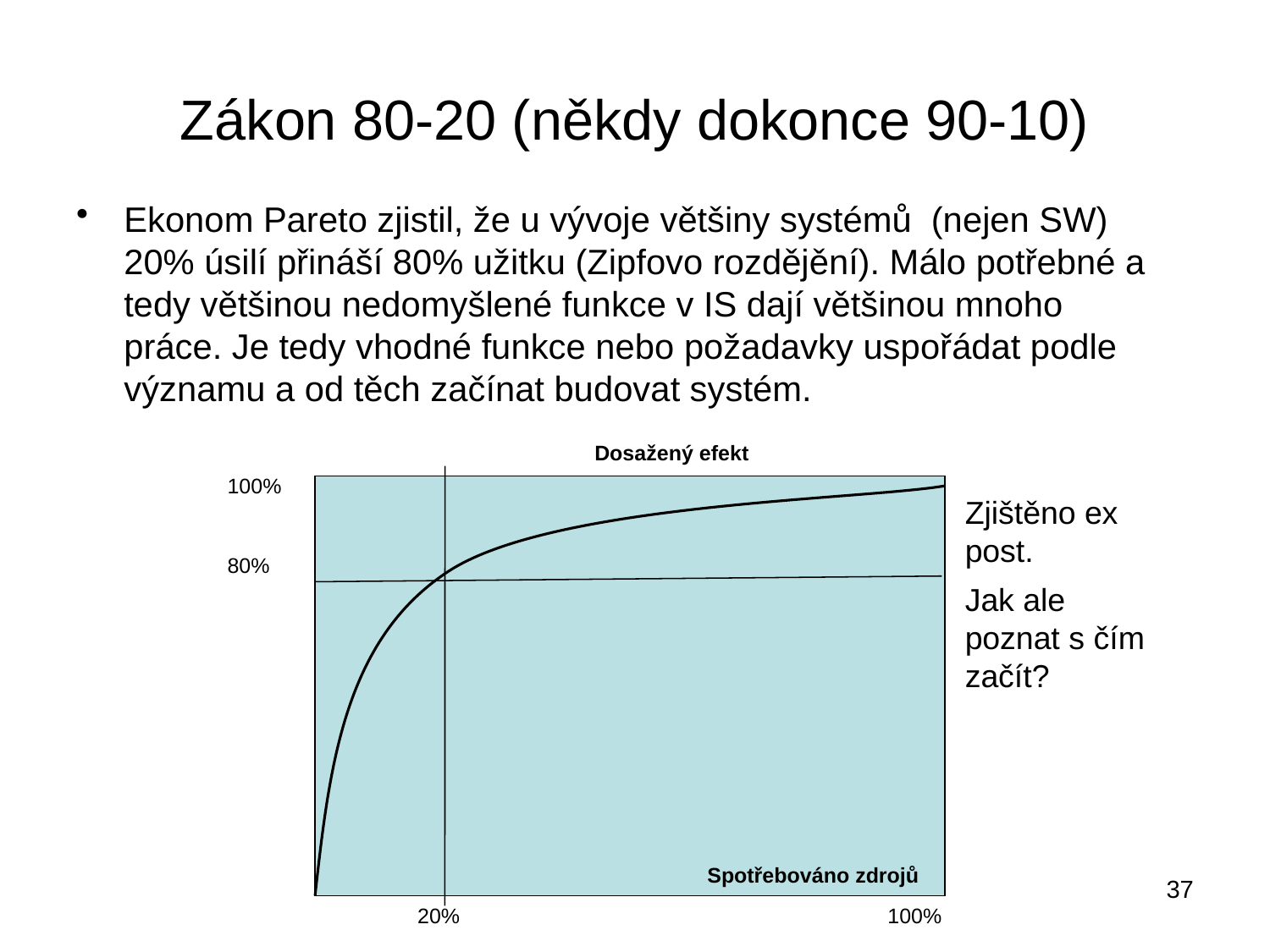

# Zákon 80-20 (někdy dokonce 90-10)
Ekonom Pareto zjistil, že u vývoje většiny systémů  (nejen SW) 20% úsilí přináší 80% užitku (Zipfovo rozdějění). Málo potřebné a tedy většinou nedomyšlené funkce v IS dají většinou mnoho práce. Je tedy vhodné funkce nebo požadavky uspořádat podle významu a od těch začínat budovat systém.
Dosažený efekt
100%

Zjištěno ex post.
Jak ale poznat s čím začít?
80%

Spotřebováno zdrojů
37
20%
100%